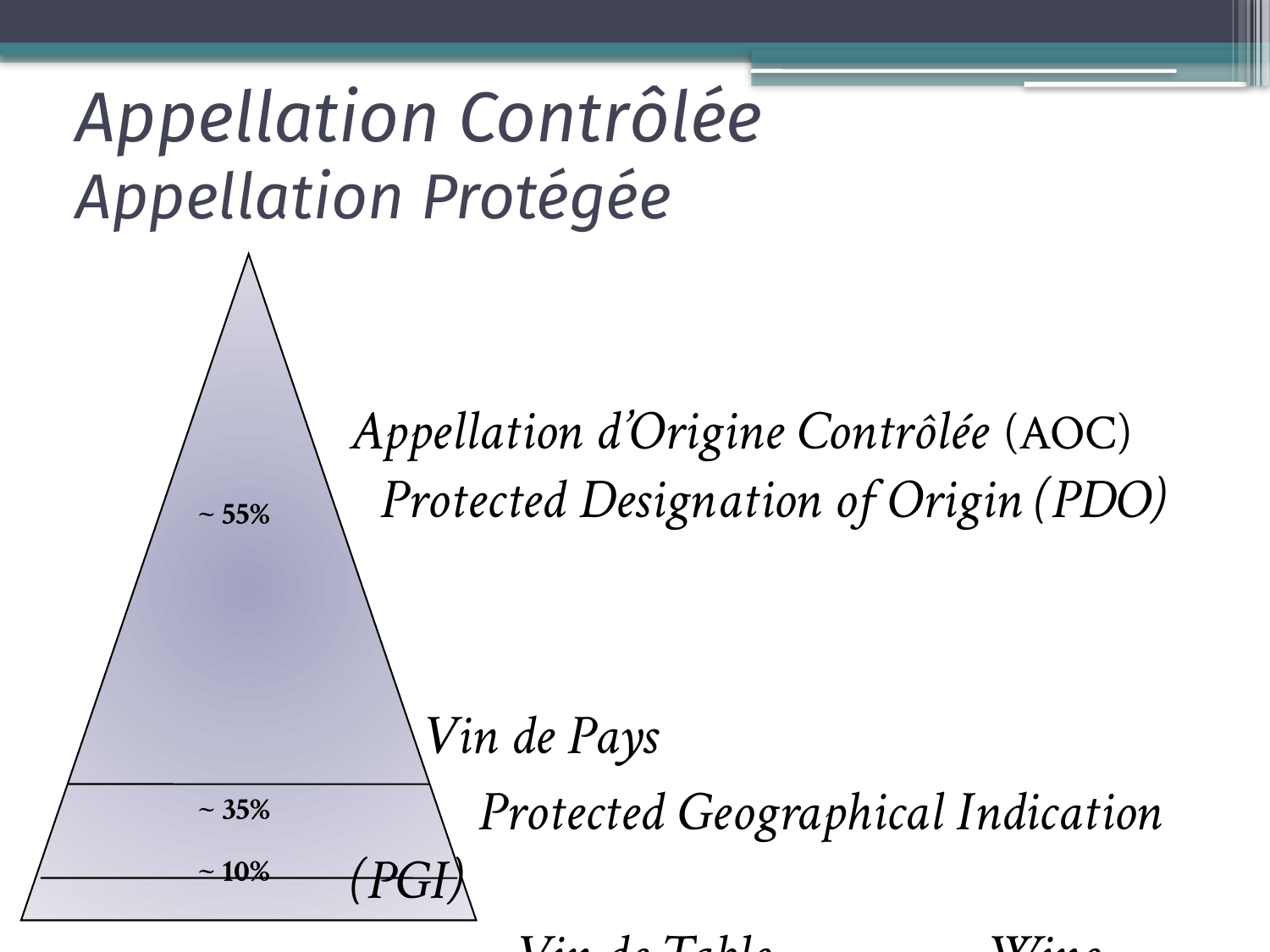

# Appellation Contrôlée Appellation Protégée

Appellation d’Origine Contrôlée (AOC)
    Protected Designation of Origin (PDO)

     Vin de Pays
	Protected Geographical Indication (PGI)
	   Vin de Table 		Wine
~ 55%

~ 35%

~ 10%